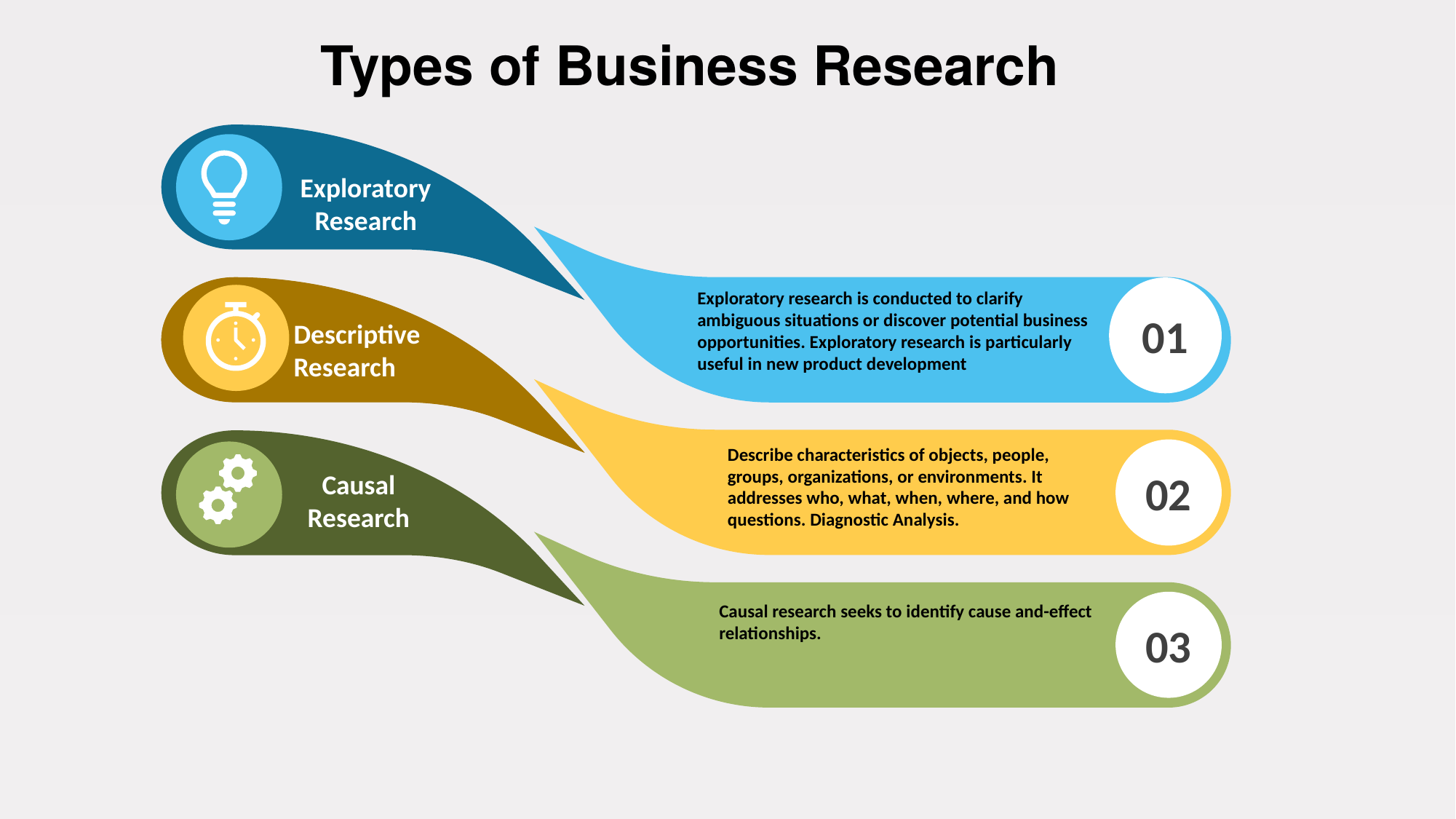

# Types of Business Research

Exploratory Research

01
Exploratory research is conducted to clarify ambiguous situations or discover potential business opportunities. Exploratory research is particularly useful in new product development

Descriptive Research
Descriptive Research

Describe characteristics of objects, people, groups, organizations, or environments. It addresses who, what, when, where, and how questions. Diagnostic Analysis.
02

Causal Research

03
Causal research seeks to identify cause and-effect relationships.